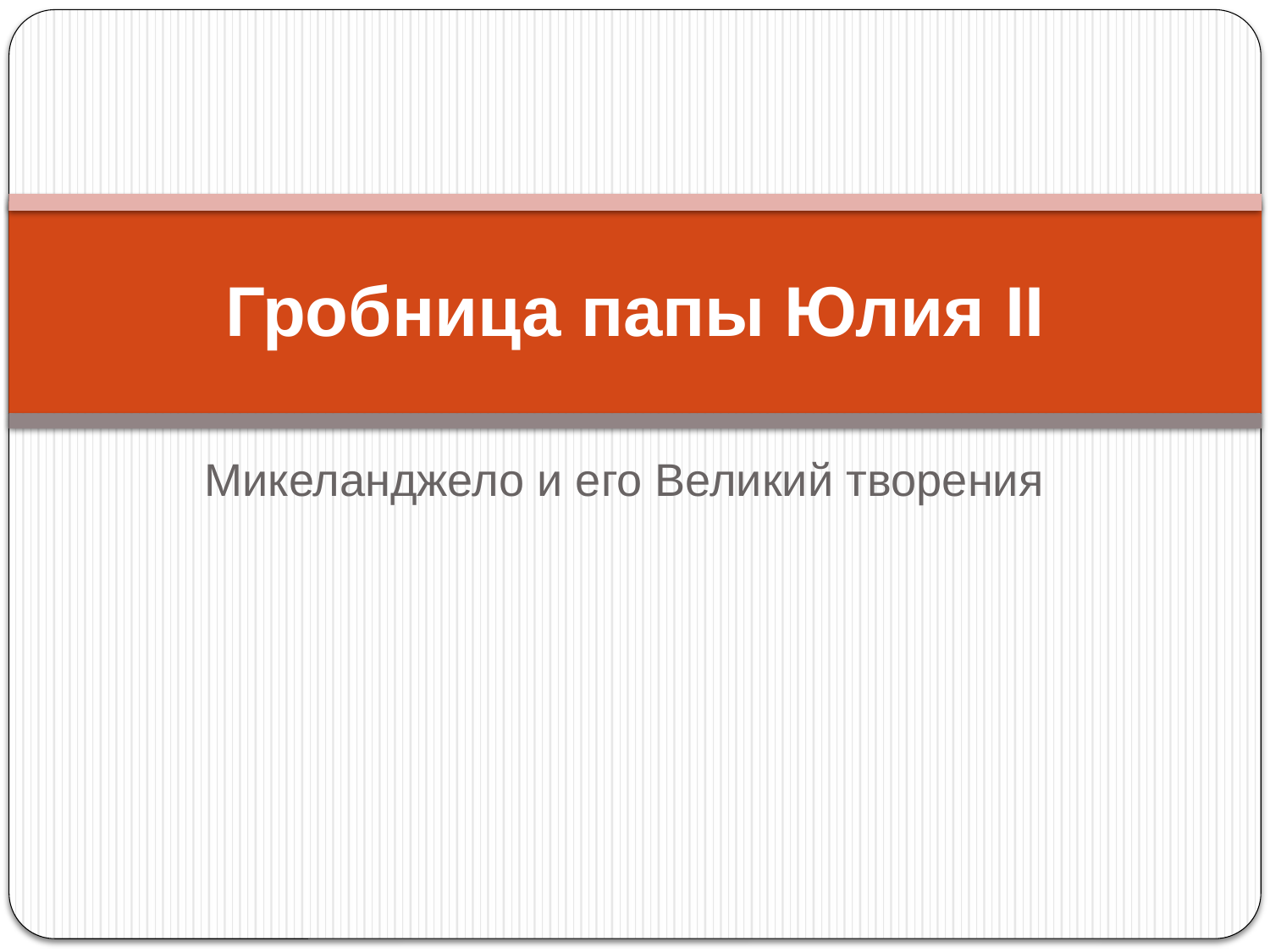

# Гробница папы Юлия II
Микеланджело и его Великий творения